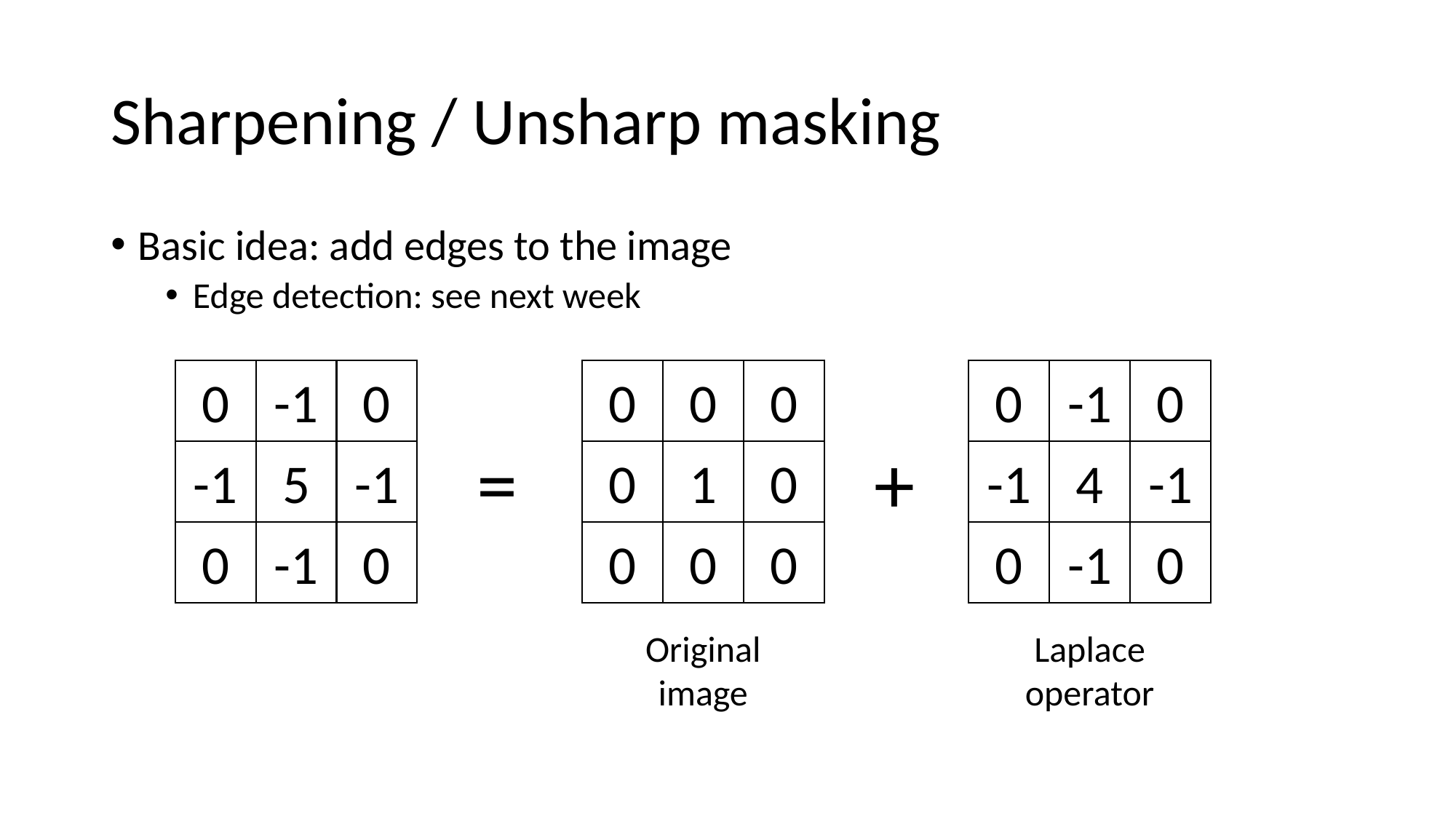

# Sharpening / Unsharp masking
Basic idea: add edges to the image
Edge detection: see next week
0
-1
0
-1
4
-1
0
-1
0
0
-1
0
-1
5
-1
0
-1
0
0
0
0
0
1
0
0
0
0
=
+
Laplace operator
Original image